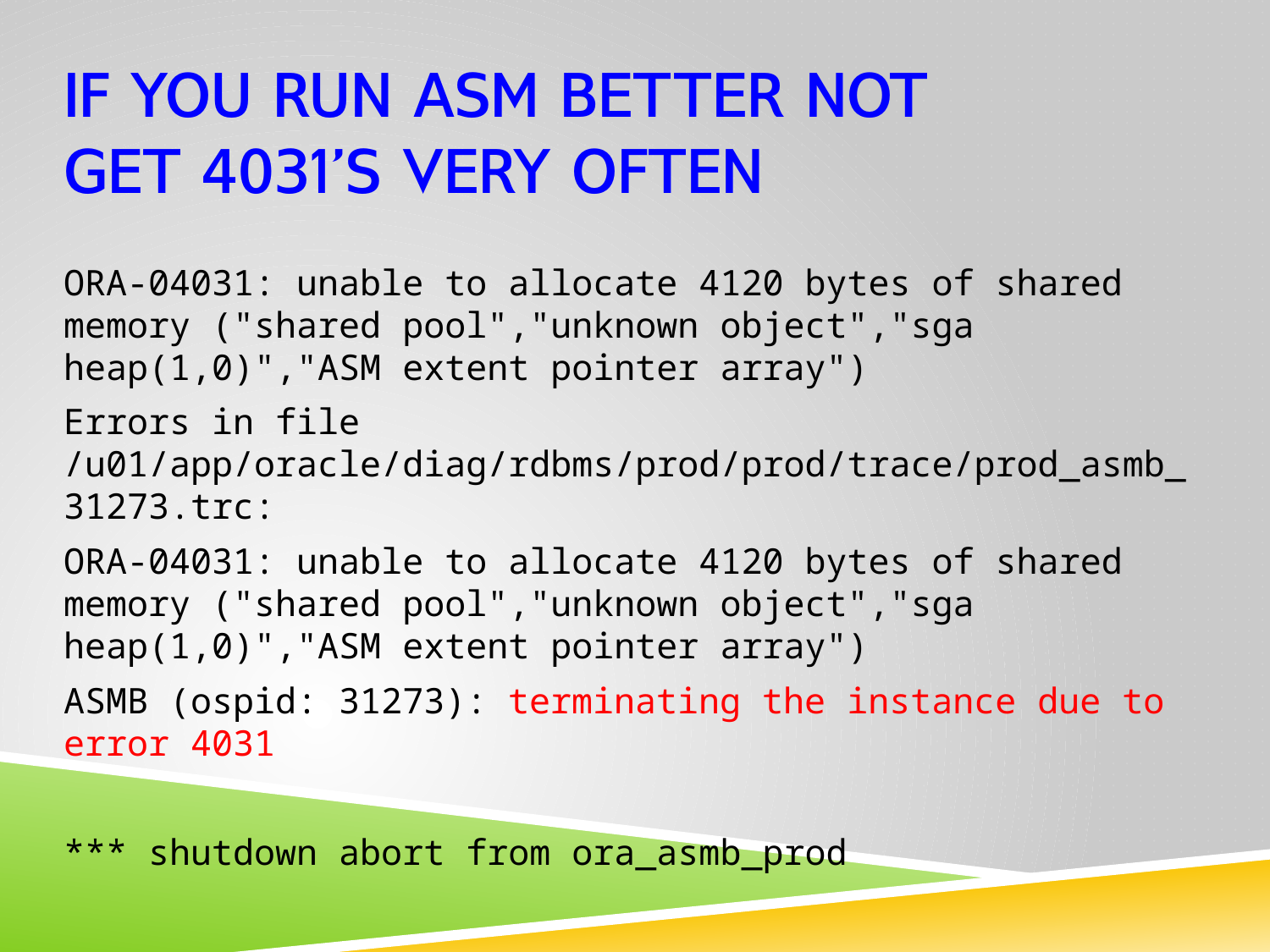

# If you run ASM better not get 4031’s very often
ORA-04031: unable to allocate 4120 bytes of shared memory ("shared pool","unknown object","sga heap(1,0)","ASM extent pointer array")
Errors in file /u01/app/oracle/diag/rdbms/prod/prod/trace/prod_asmb_31273.trc:
ORA-04031: unable to allocate 4120 bytes of shared memory ("shared pool","unknown object","sga heap(1,0)","ASM extent pointer array")
ASMB (ospid: 31273): terminating the instance due to error 4031

*** shutdown abort from ora_asmb_prod